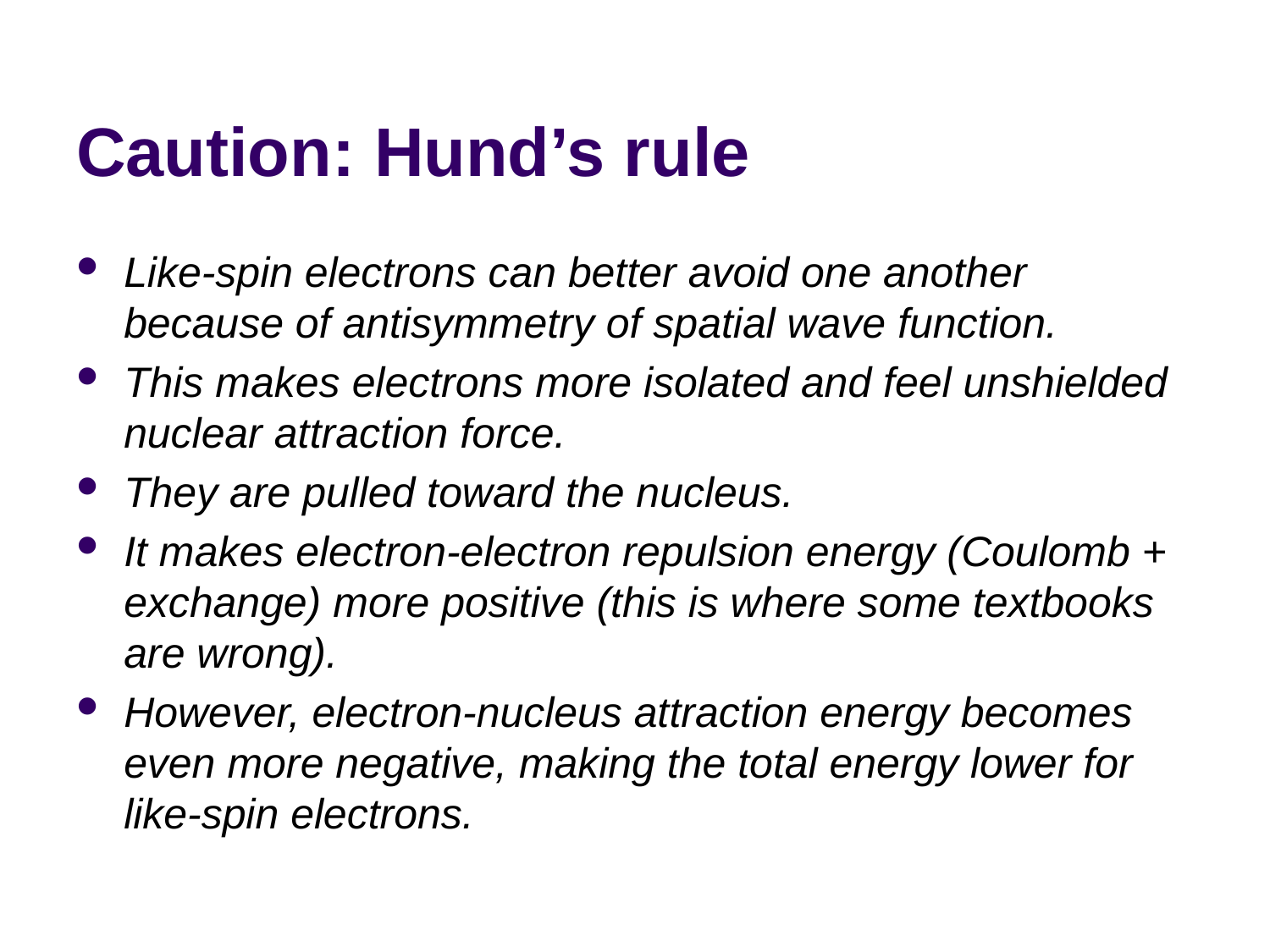

# Caution: Hund’s rule
Like-spin electrons can better avoid one another because of antisymmetry of spatial wave function.
This makes electrons more isolated and feel unshielded nuclear attraction force.
They are pulled toward the nucleus.
It makes electron-electron repulsion energy (Coulomb + exchange) more positive (this is where some textbooks are wrong).
However, electron-nucleus attraction energy becomes even more negative, making the total energy lower for like-spin electrons.